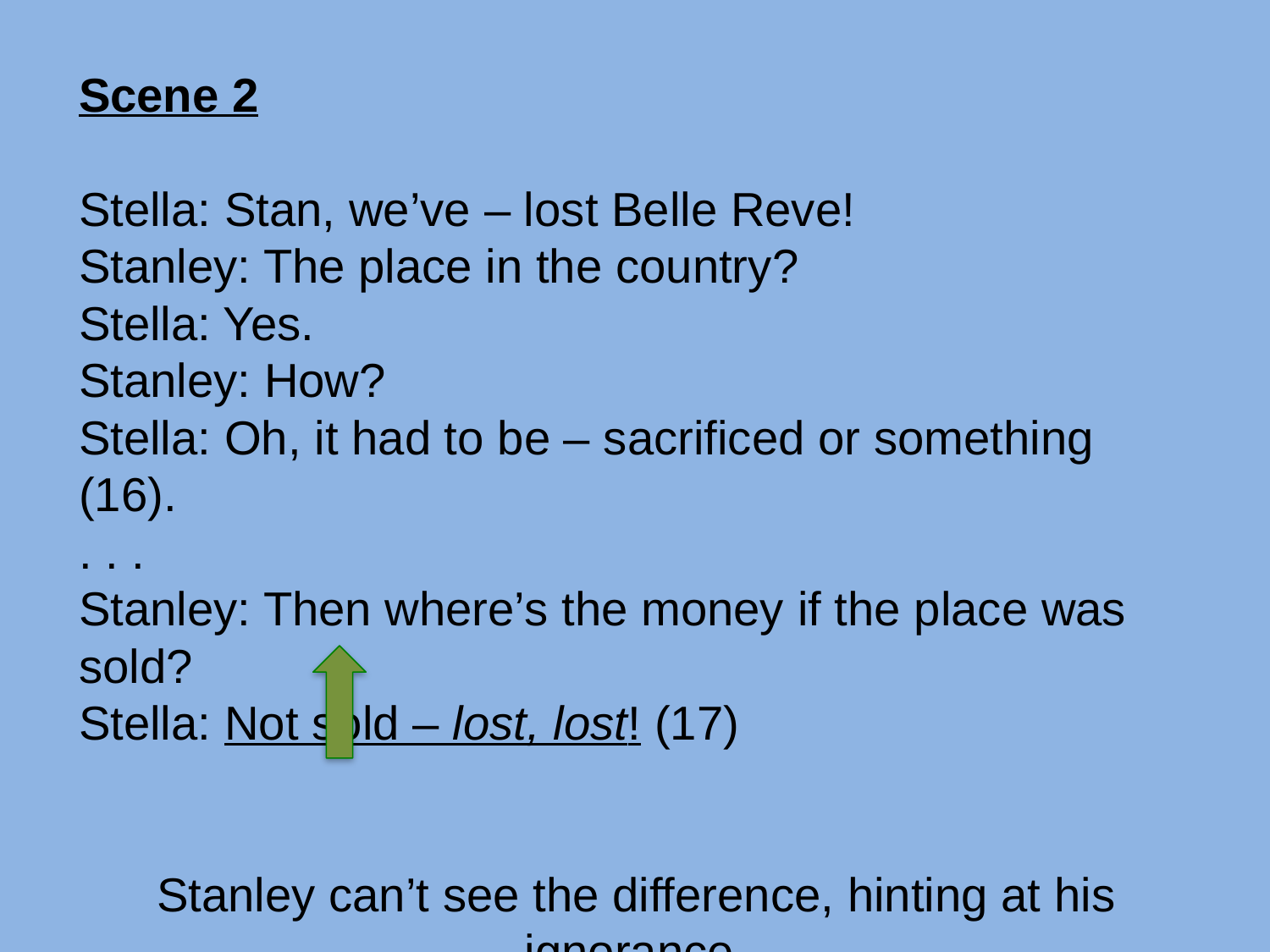

Scene 2

Stella: Stan, we’ve – lost Belle Reve!
Stanley: The place in the country?
Stella: Yes.
Stanley: How?
Stella: Oh, it had to be – sacrificed or something (16).
. . .
Stanley: Then where’s the money if the place was sold?
Stella: Not sold – lost, lost! (17)

Stanley can’t see the difference, hinting at his ignorance.